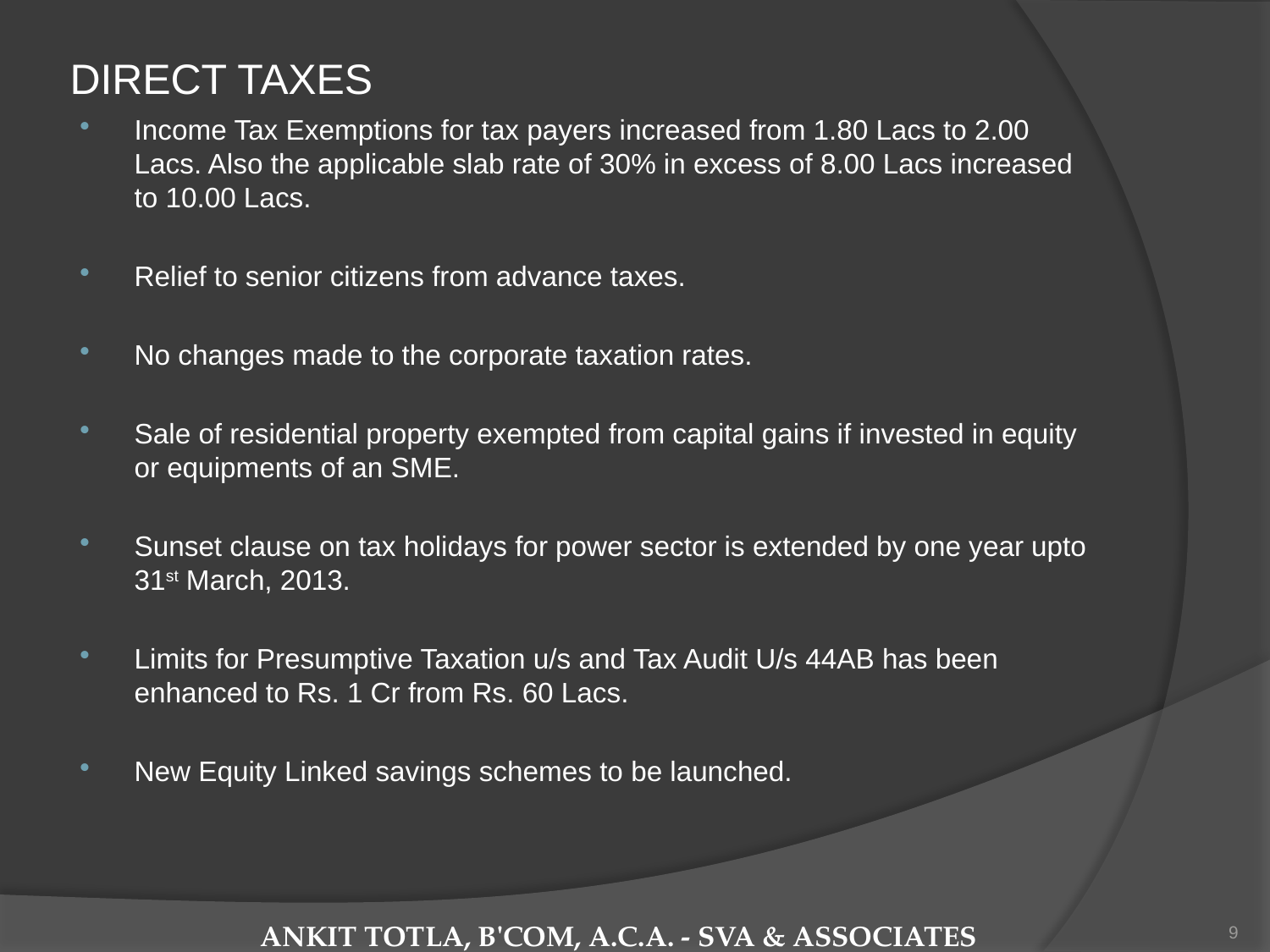

# DIRECT TAXES
Income Tax Exemptions for tax payers increased from 1.80 Lacs to 2.00 Lacs. Also the applicable slab rate of 30% in excess of 8.00 Lacs increased to 10.00 Lacs.

Relief to senior citizens from advance taxes.

No changes made to the corporate taxation rates.

Sale of residential property exempted from capital gains if invested in equity or equipments of an SME.

Sunset clause on tax holidays for power sector is extended by one year upto 31st March, 2013.

Limits for Presumptive Taxation u/s and Tax Audit U/s 44AB has been enhanced to Rs. 1 Cr from Rs. 60 Lacs.

New Equity Linked savings schemes to be launched.
9
ANKIT TOTLA, B'COM, A.C.A. - SVA & ASSOCIATES